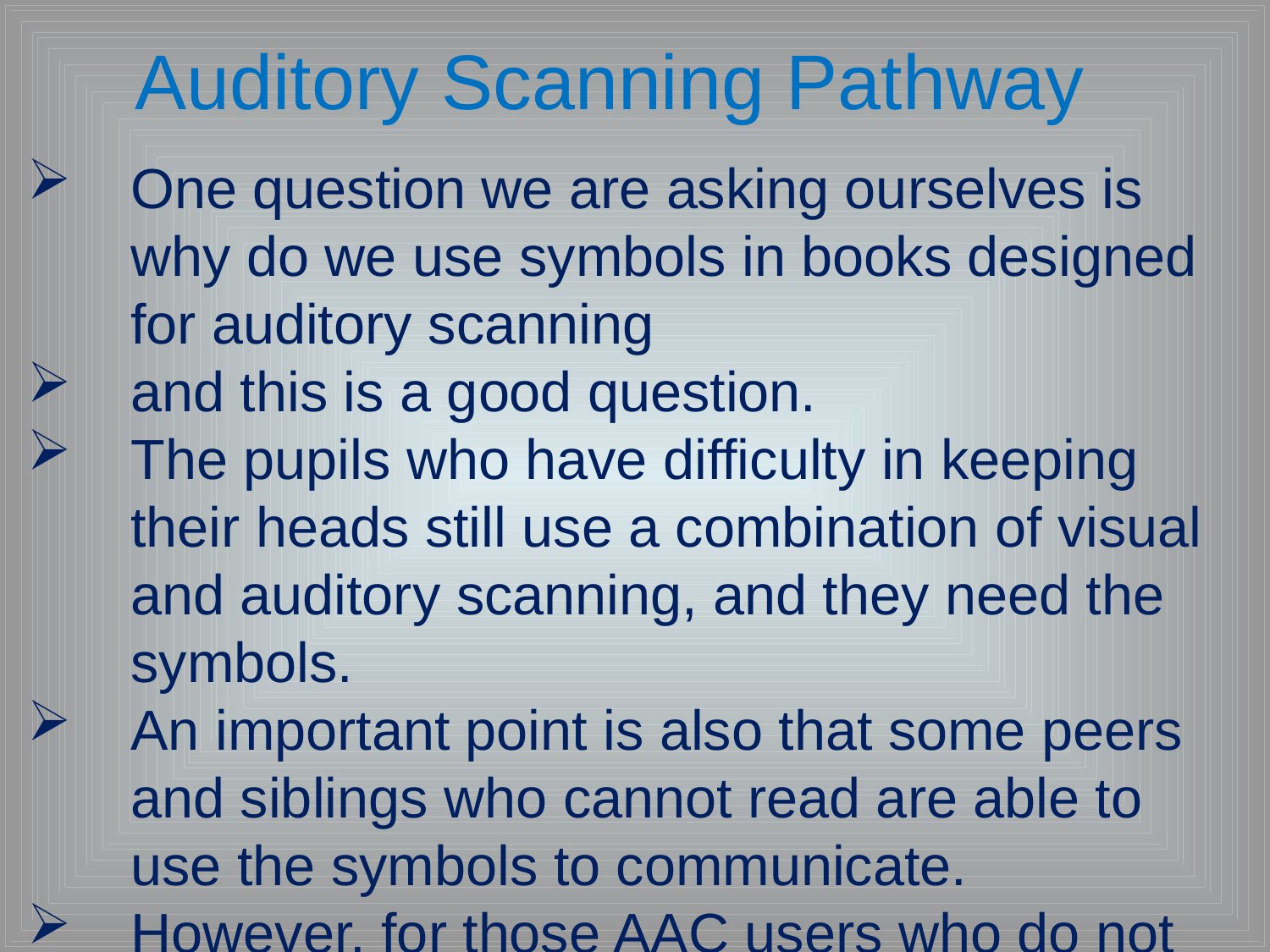

# Auditory Scanning Pathway
One question we are asking ourselves is why do we use symbols in books designed for auditory scanning
and this is a good question.
The pupils who have difficulty in keeping their heads still use a combination of visual and auditory scanning, and they need the symbols.
An important point is also that some peers and siblings who cannot read are able to use the symbols to communicate.
However, for those AAC users who do not see the symbols, there is a feeling that the book can be a distraction.